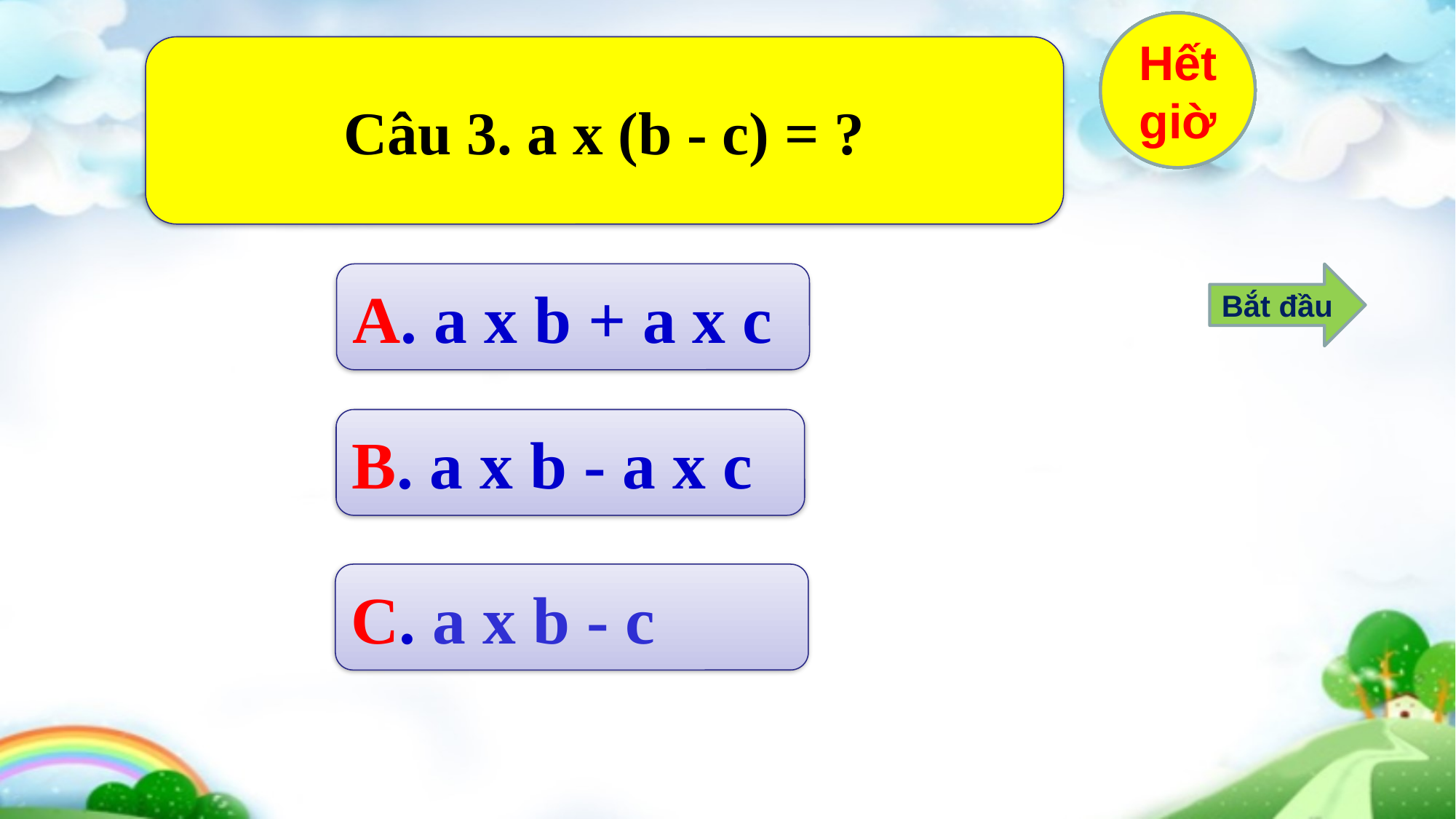

10
9
8
7
6
5
4
3
2
1
Hết giờ
Câu 3. a x (b - c) = ?
A. a x b + a x c
Bắt đầu
B. a x b - a x c
C. a x b - c